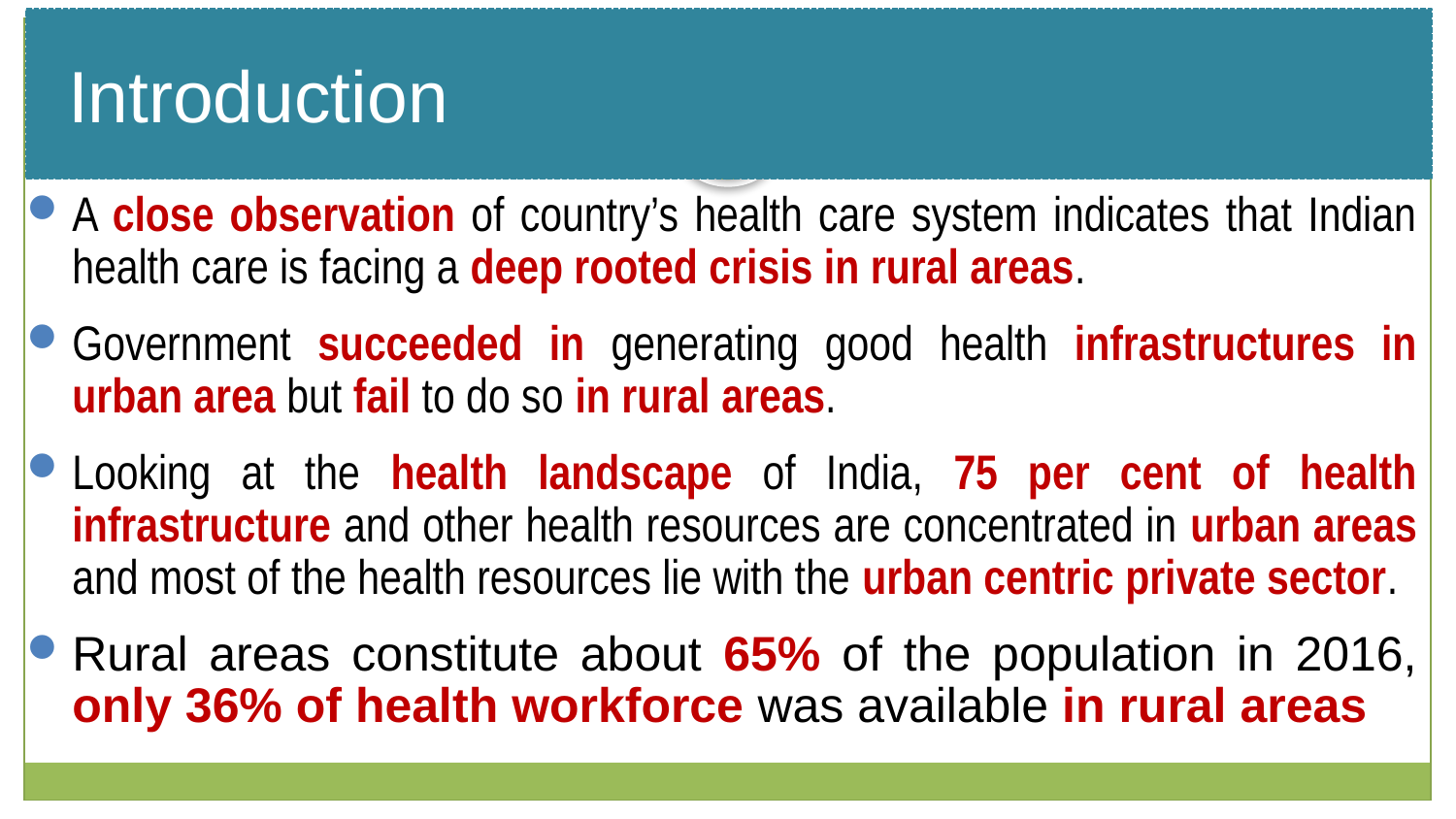

Introduction
# Slide Title
A close observation of country’s health care system indicates that Indian health care is facing a deep rooted crisis in rural areas.
Government succeeded in generating good health infrastructures in urban area but fail to do so in rural areas.
Looking at the health landscape of India, 75 per cent of health infrastructure and other health resources are concentrated in urban areas and most of the health resources lie with the urban centric private sector.
Rural areas constitute about 65% of the population in 2016, only 36% of health workforce was available in rural areas